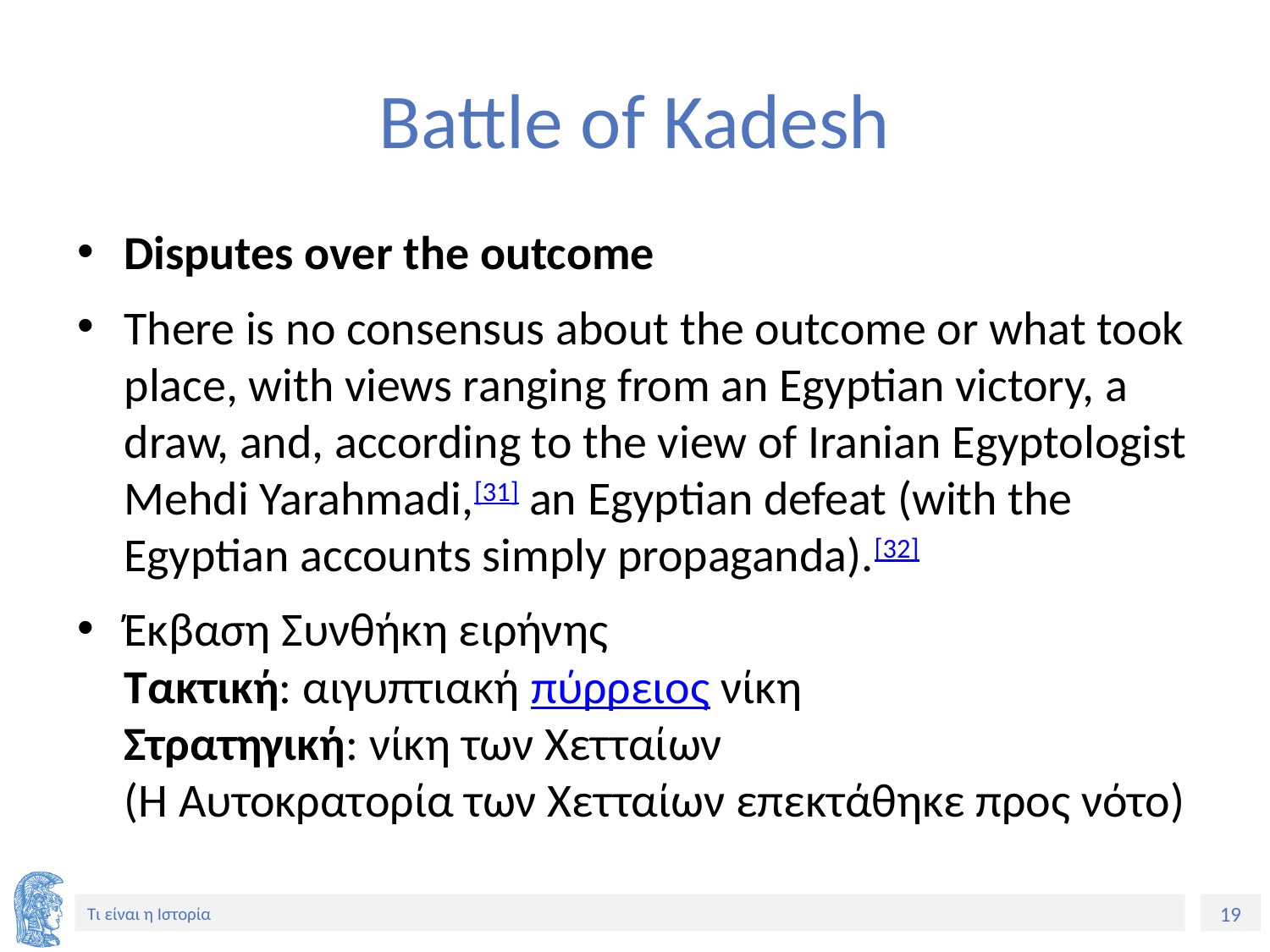

# Battle of Kadesh
Disputes over the outcome
There is no consensus about the outcome or what took place, with views ranging from an Egyptian victory, a draw, and, according to the view of Iranian Egyptologist Mehdi Yarahmadi,[31] an Egyptian defeat (with the Egyptian accounts simply propaganda).[32]
Έκβαση Συνθήκη ειρήνης
Τακτική: αιγυπτιακή πύρρειος νίκη
Στρατηγική: νίκη των Χετταίων
(Η Αυτοκρατορία των Χετταίων επεκτάθηκε προς νότο)